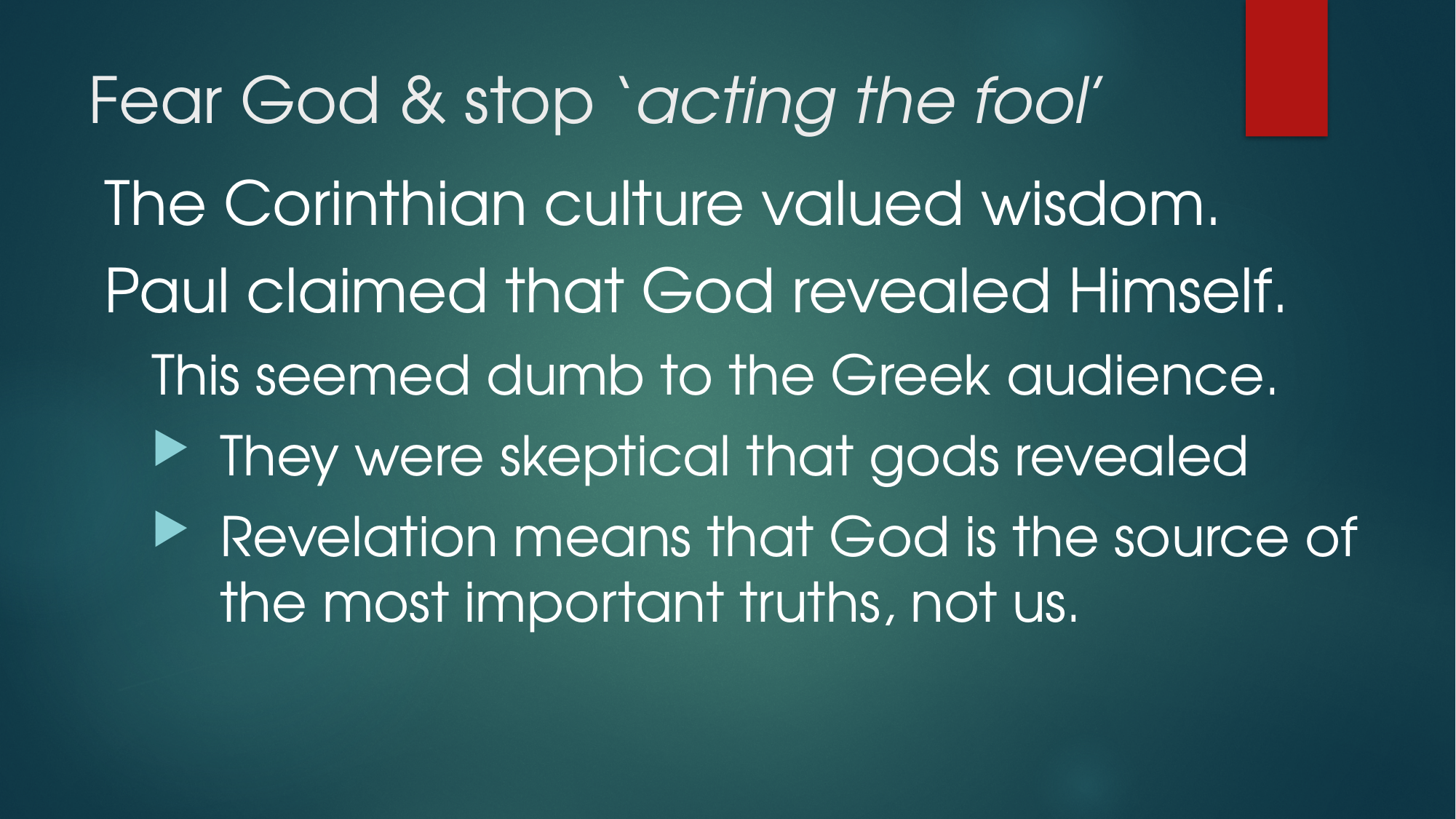

# Fear God & stop ‘acting the fool’
The Corinthian culture valued wisdom.
Paul claimed that God revealed Himself.
This seemed dumb to the Greek audience.
They were skeptical that gods revealed
Revelation means that God is the source of the most important truths, not us.